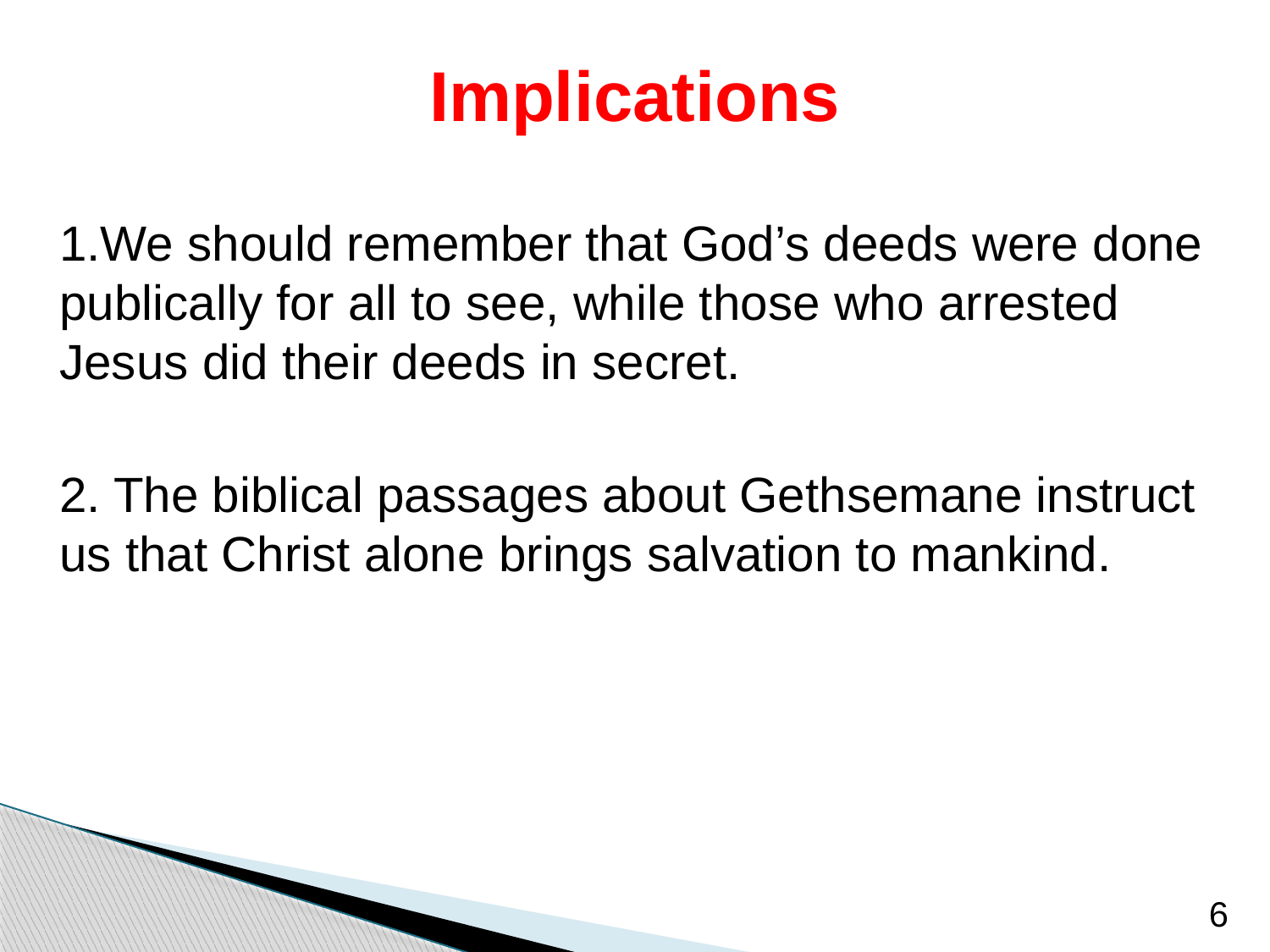

# Implications
1.We should remember that God’s deeds were done publically for all to see, while those who arrested Jesus did their deeds in secret.

2. The biblical passages about Gethsemane instruct us that Christ alone brings salvation to mankind.

6